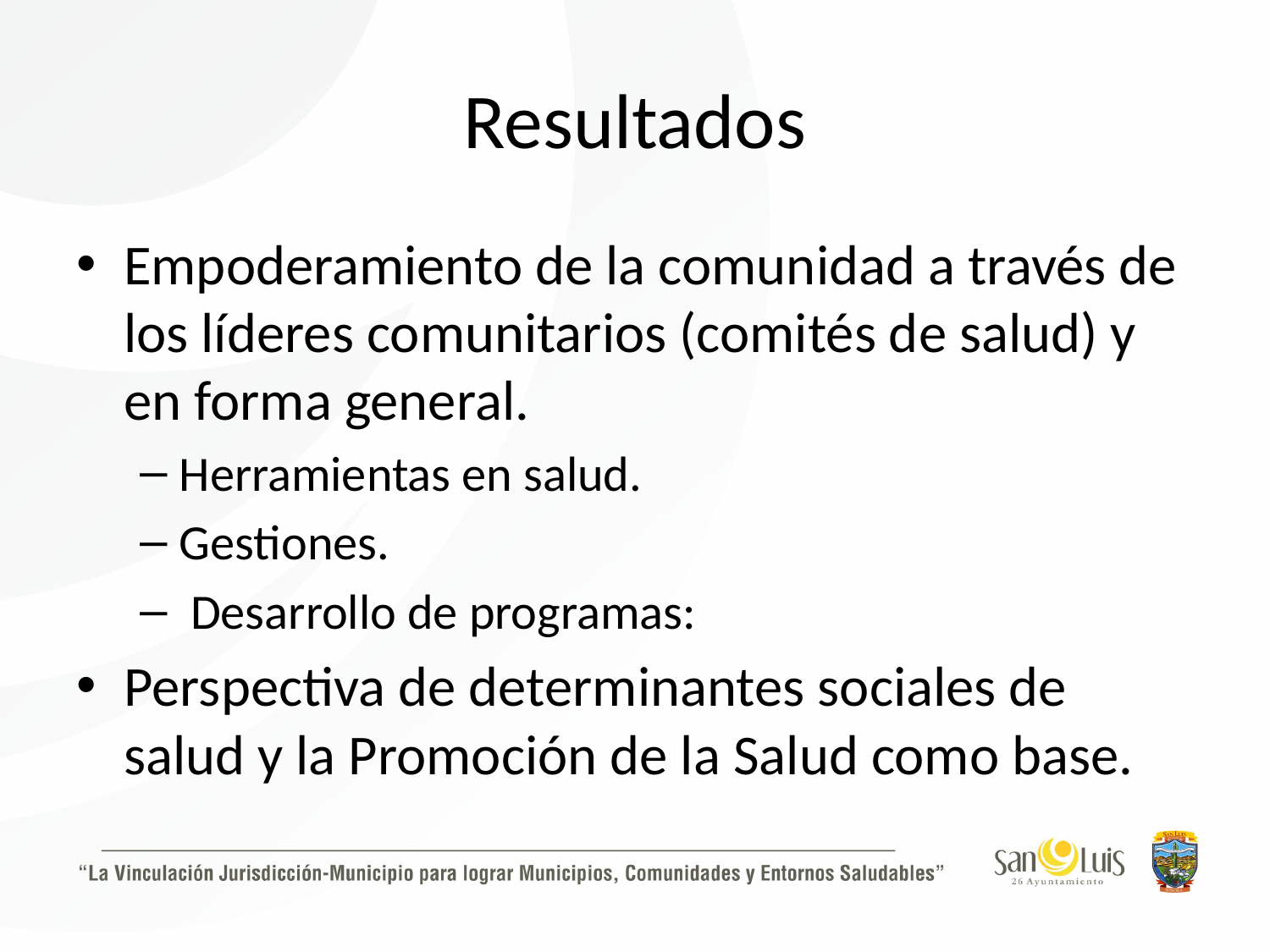

# Resultados
Empoderamiento de la comunidad a través de los líderes comunitarios (comités de salud) y en forma general.
Herramientas en salud.
Gestiones.
 Desarrollo de programas:
Perspectiva de determinantes sociales de salud y la Promoción de la Salud como base.